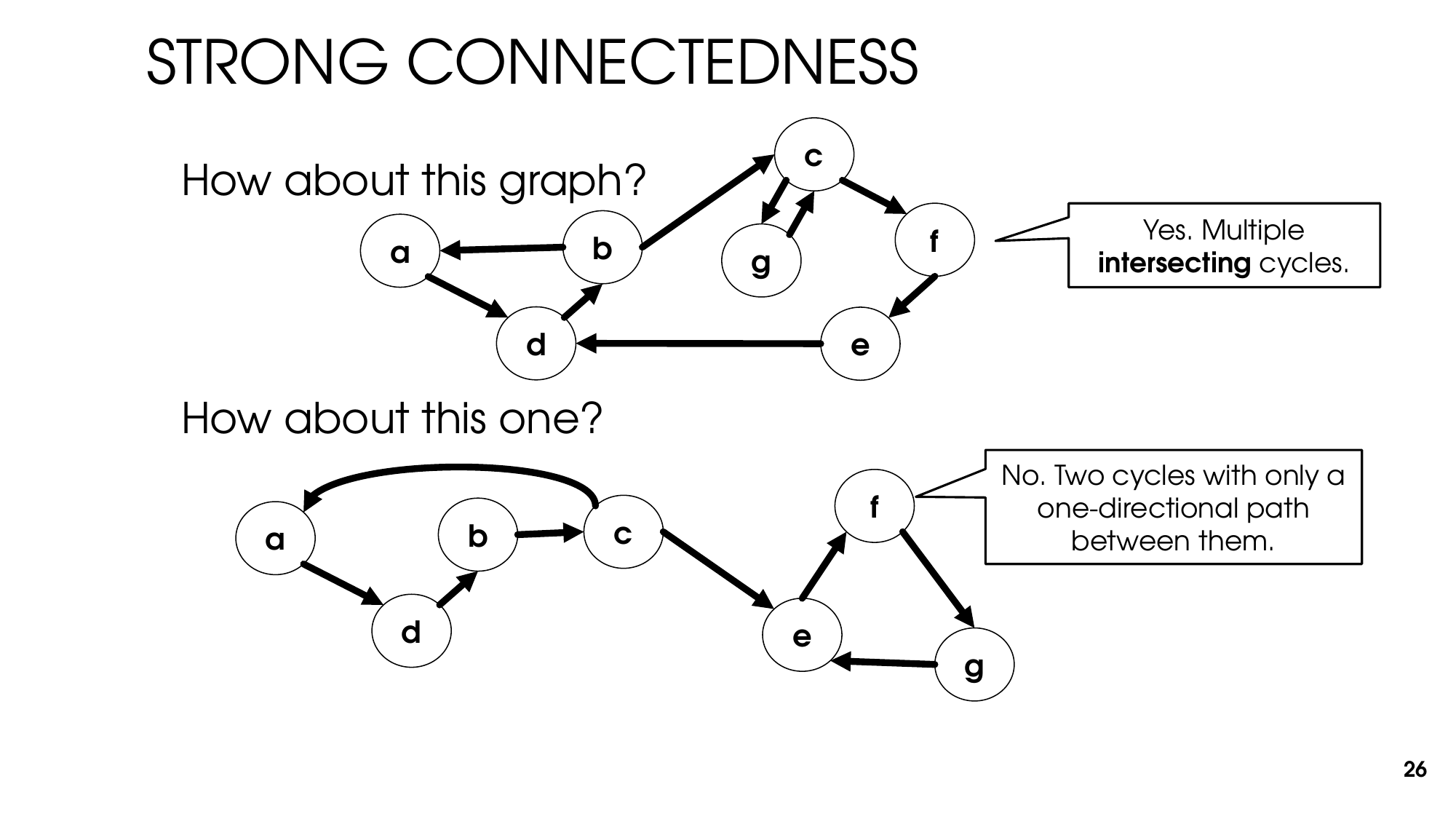

# Strong connectedness
c
How about this graph?

How about this one?

f
Yes. Multiple intersecting cycles.
b
a
g
d
e
No. Two cycles with only a one-directional path between them.
f
c
b
a
d
e
g
26